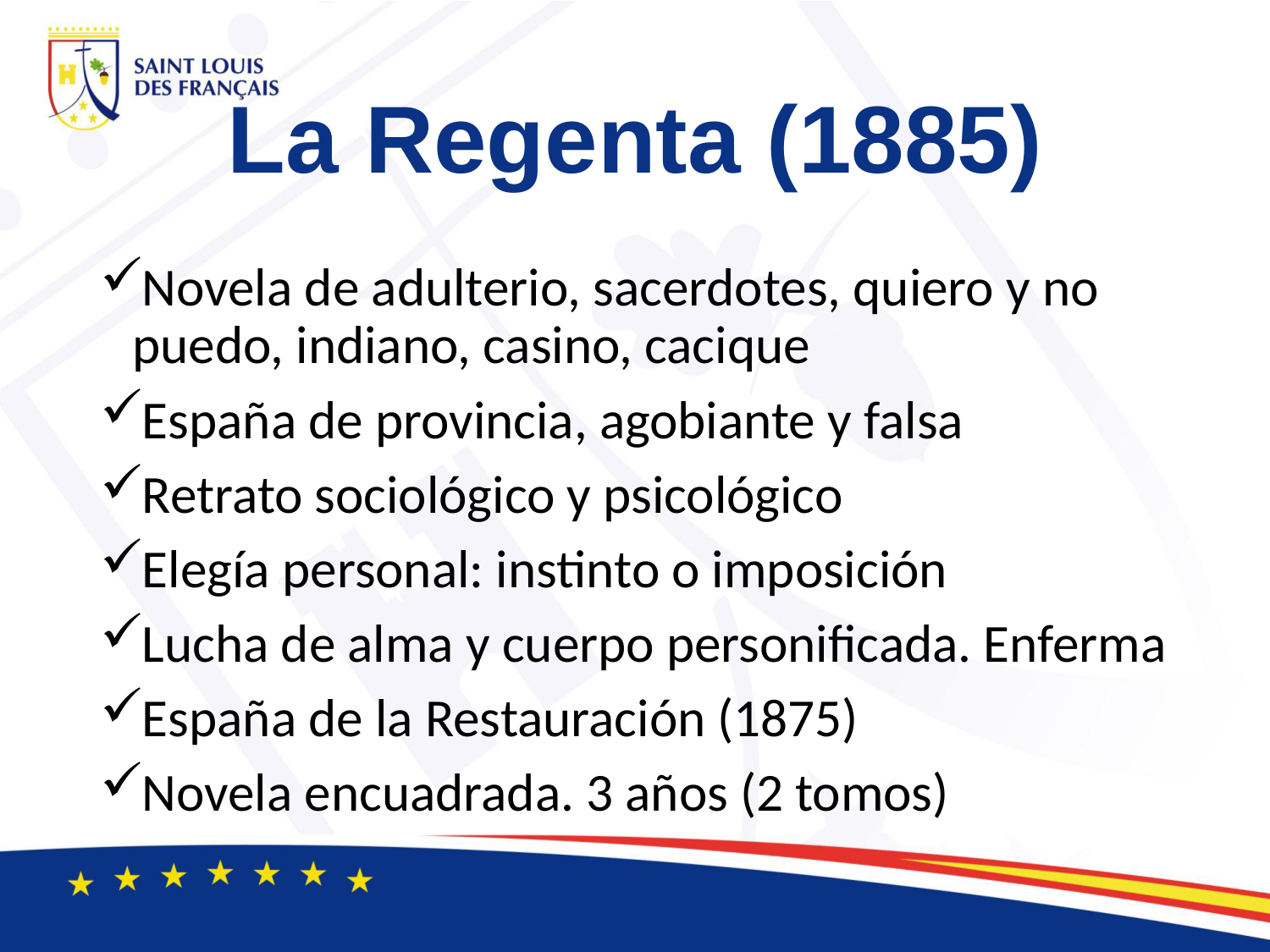

# La Regenta (1885)
Novela de adulterio, sacerdotes, quiero y no puedo, indiano, casino, cacique
España de provincia, agobiante y falsa
Retrato sociológico y psicológico
Elegía personal: instinto o imposición
Lucha de alma y cuerpo personificada. Enferma
España de la Restauración (1875)
Novela encuadrada. 3 años (2 tomos)